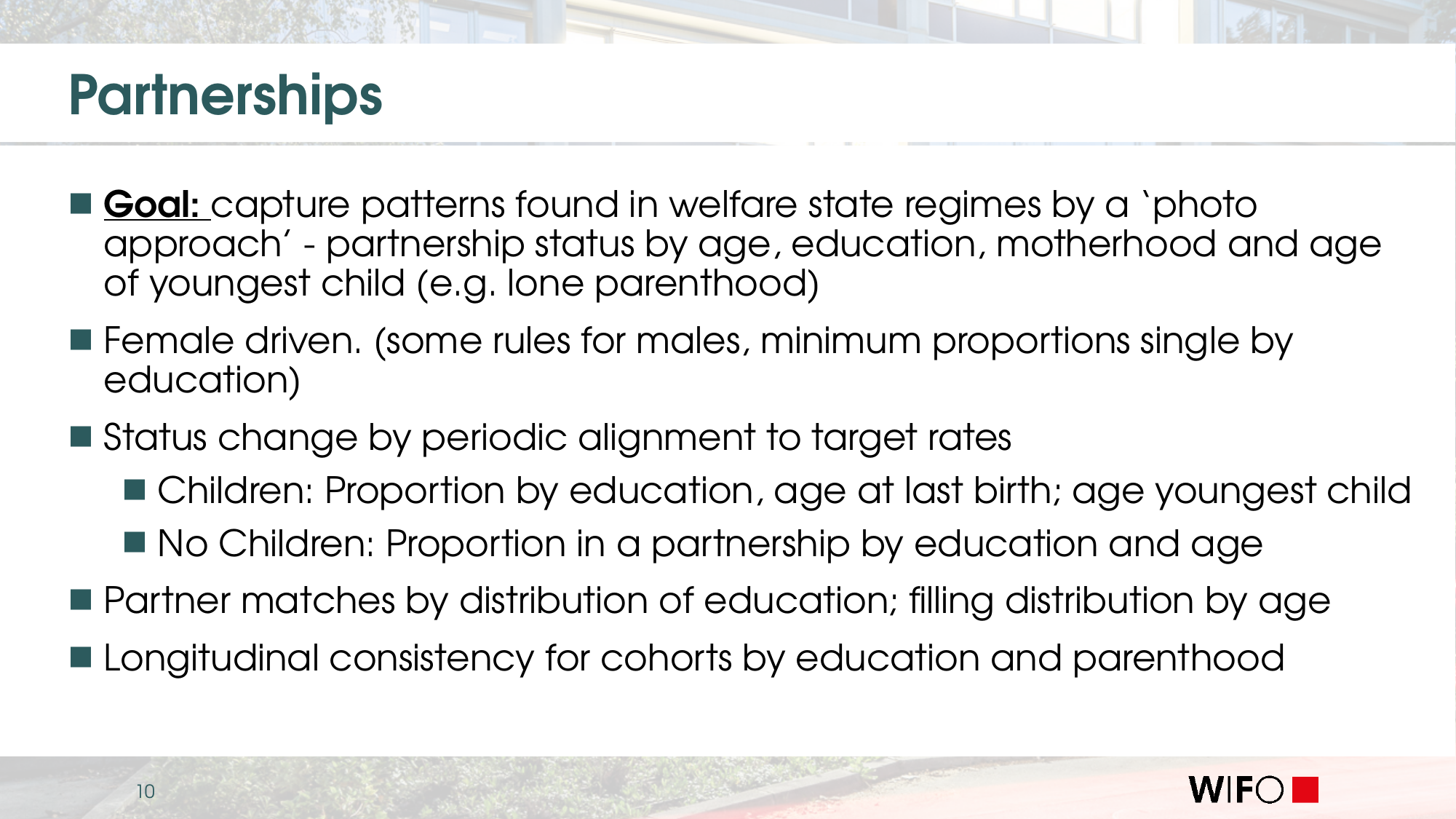

# Partnerships
Goal: capture patterns found in welfare state regimes by a ‘photo approach’ - partnership status by age, education, motherhood and age of youngest child (e.g. lone parenthood)
﻿﻿Female driven. (some rules for males, minimum proportions single by education)
﻿﻿Status change by periodic alignment to target rates
﻿﻿Children: Proportion by education, age at last birth; age youngest child
No Children: Proportion in a partnership by education and age
Partner matches by distribution of education; filling distribution by age
Longitudinal consistency for cohorts by education and parenthood

10